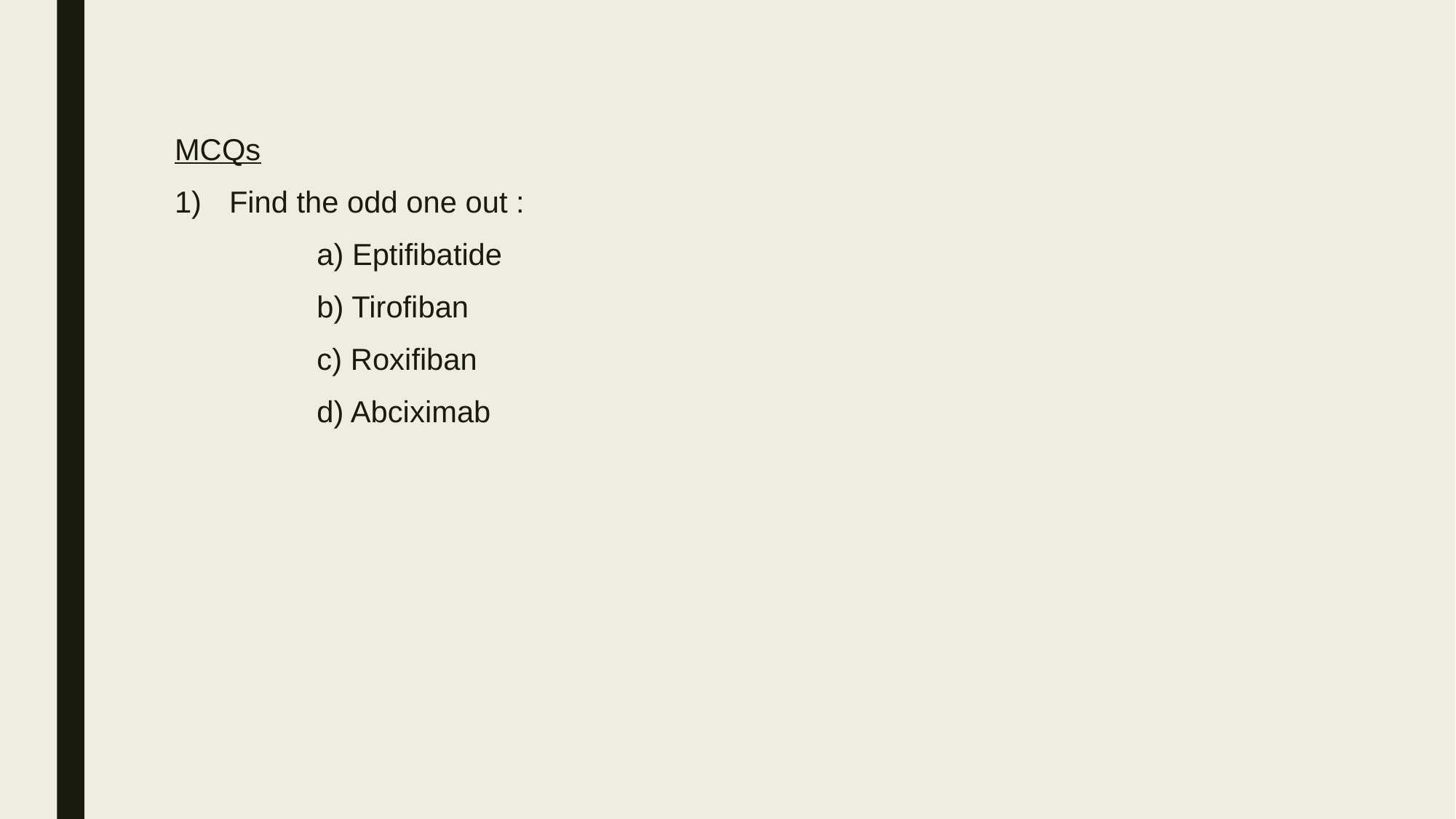

MCQs
Find the odd one out :
                 a) Eptifibatide
                 b) Tirofiban
                 c) Roxifiban
                 d) Abciximab